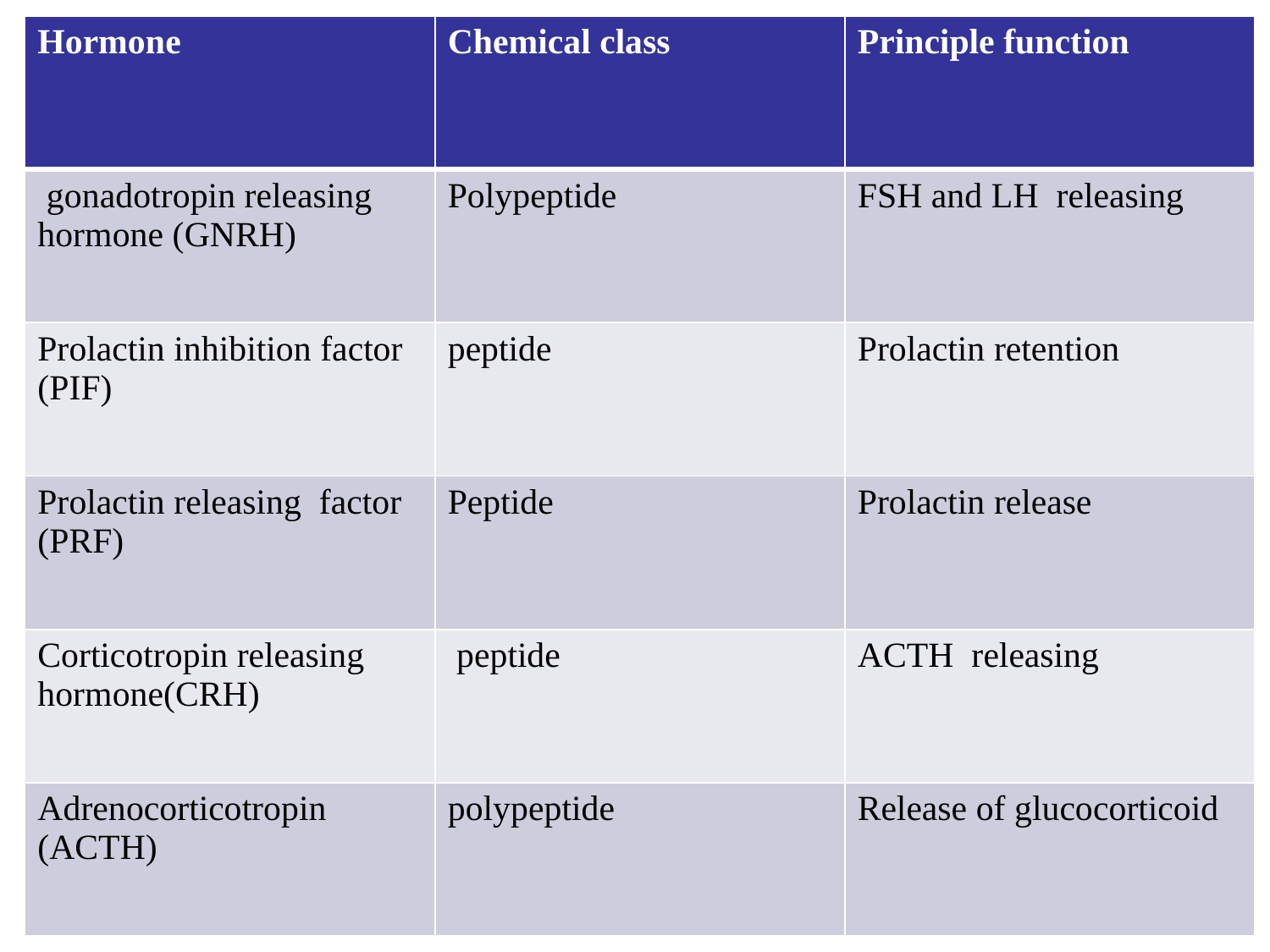

| Hormone | Chemical class | Principle function |
| --- | --- | --- |
| gonadotropin releasing hormone (GNRH) | Polypeptide | FSH and LH releasing |
| Prolactin inhibition factor (PIF) | peptide | Prolactin retention |
| Prolactin releasing factor (PRF) | Peptide | Prolactin release |
| Corticotropin releasing hormone(CRH) | peptide | ACTH releasing |
| Adrenocorticotropin (ACTH) | polypeptide | Release of glucocorticoid |